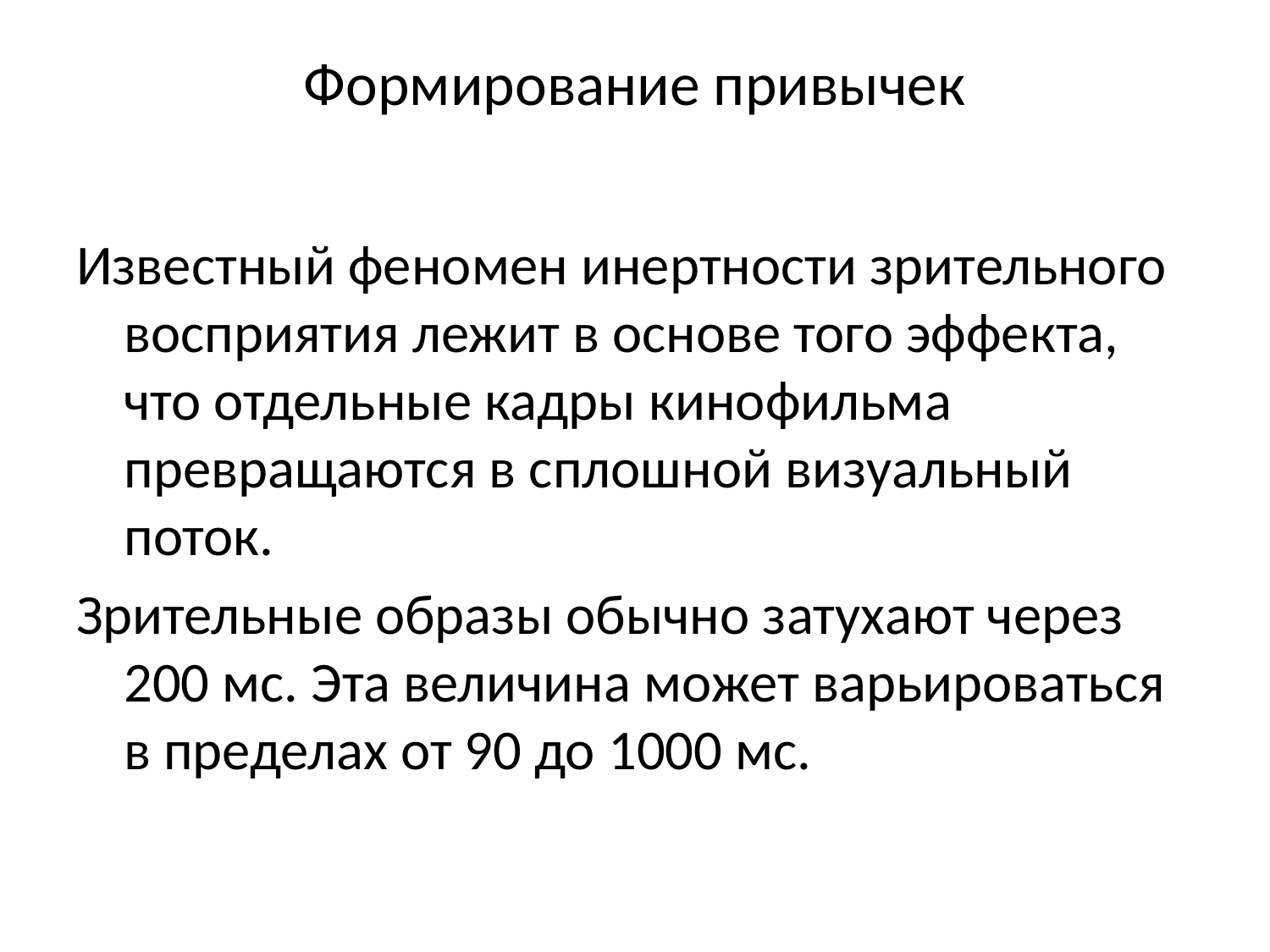

# Формирование привычек
Известный феномен инертности зрительного восприятия лежит в основе того эффекта, что отдельные кадры кинофильма превращаются в сплошной визуальный поток.
Зрительные образы обычно затухают через 200 мс. Эта величина может варьироваться в пределах от 90 до 1000 мс.